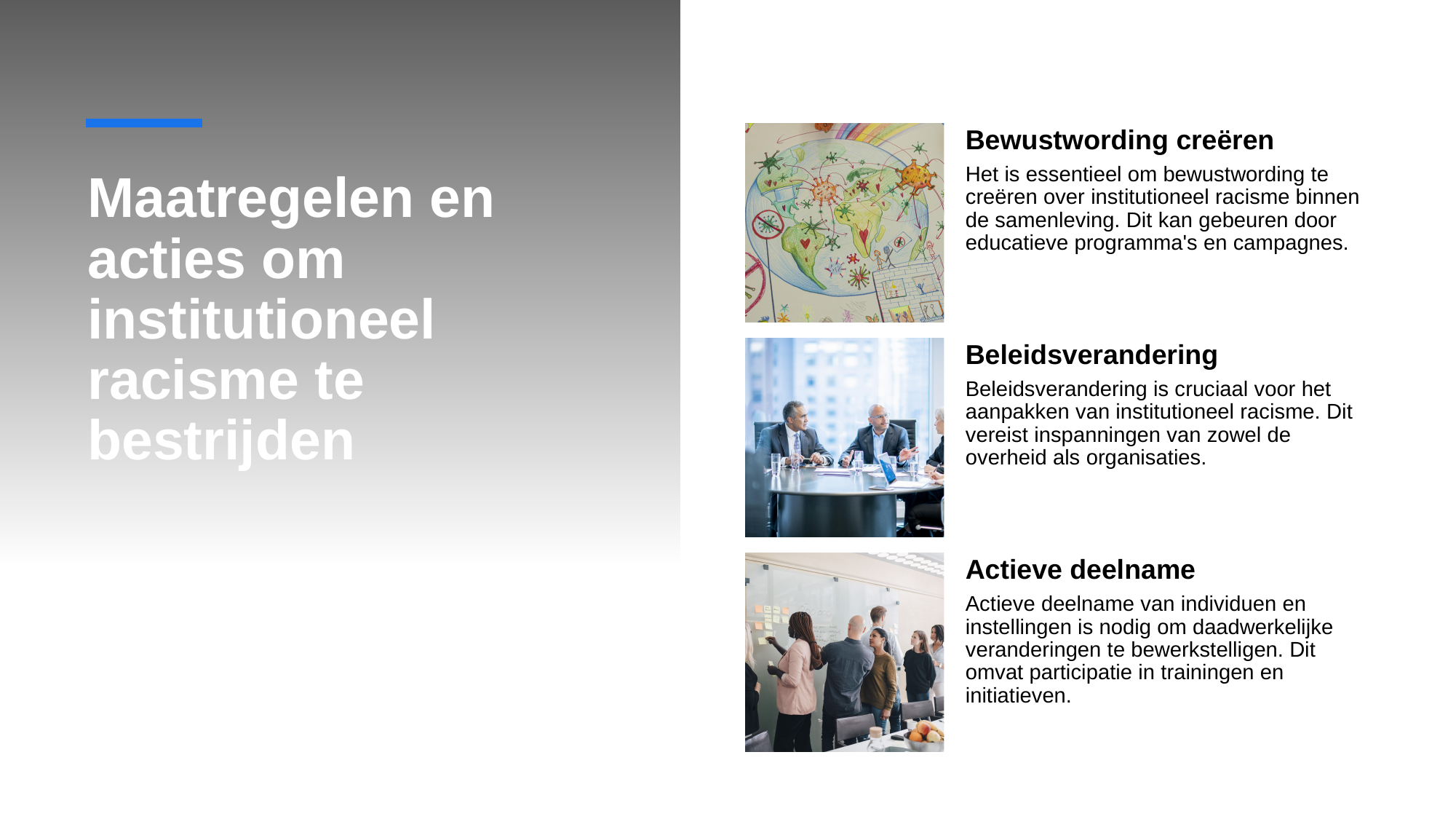

Bewustwording creëren
Het is essentieel om bewustwording te creëren over institutioneel racisme binnen de samenleving. Dit kan gebeuren door educatieve programma's en campagnes.
Beleidsverandering
Beleidsverandering is cruciaal voor het aanpakken van institutioneel racisme. Dit vereist inspanningen van zowel de overheid als organisaties.
Actieve deelname
Actieve deelname van individuen en instellingen is nodig om daadwerkelijke veranderingen te bewerkstelligen. Dit omvat participatie in trainingen en initiatieven.
# Maatregelen en acties om institutioneel racisme te bestrijden